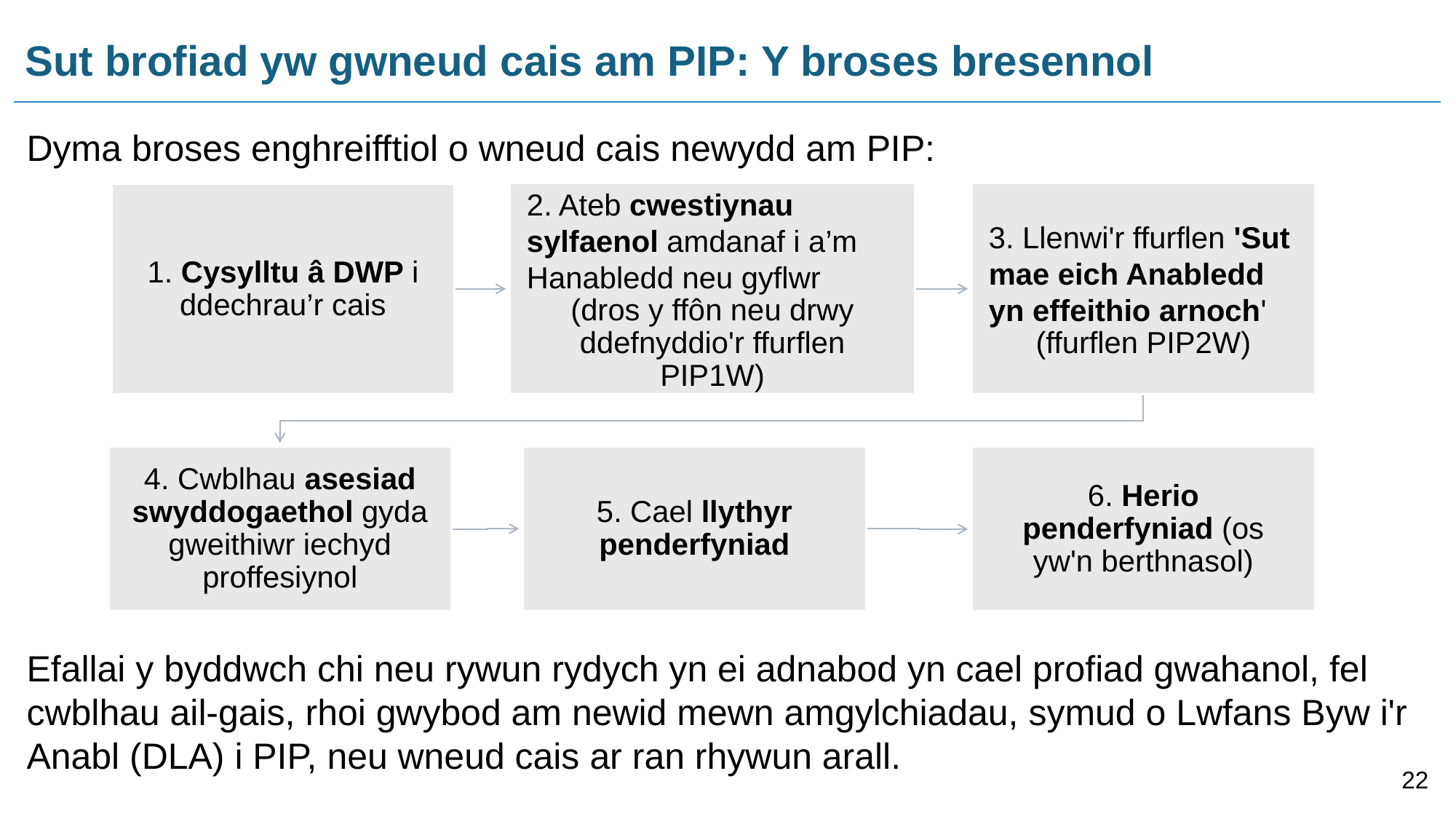

# Sut brofiad yw gwneud cais am PIP: Y broses bresennol
Dyma broses enghreifftiol o wneud cais newydd am PIP:

1. Cysylltu â DWP i ddechrau’r cais

2. Ateb cwestiynau sylfaenol amdanaf i a’m Hanabledd neu gyflwr
(dros y ffôn neu drwy ddefnyddio'r ffurflen PIP1W)

3. Llenwi'r ffurflen 'Sut mae eich Anabledd yn effeithio arnoch'
(ffurflen PIP2W)

4. Cwblhau asesiad swyddogaethol gyda gweithiwr iechyd proffesiynol

5. Cael llythyr penderfyniad
6. Herio penderfyniad (os yw'n berthnasol)
Efallai y byddwch chi neu rywun rydych yn ei adnabod yn cael profiad gwahanol, fel cwblhau ail-gais, rhoi gwybod am newid mewn amgylchiadau, symud o Lwfans Byw i'r Anabl (DLA) i PIP, neu wneud cais ar ran rhywun arall.
22